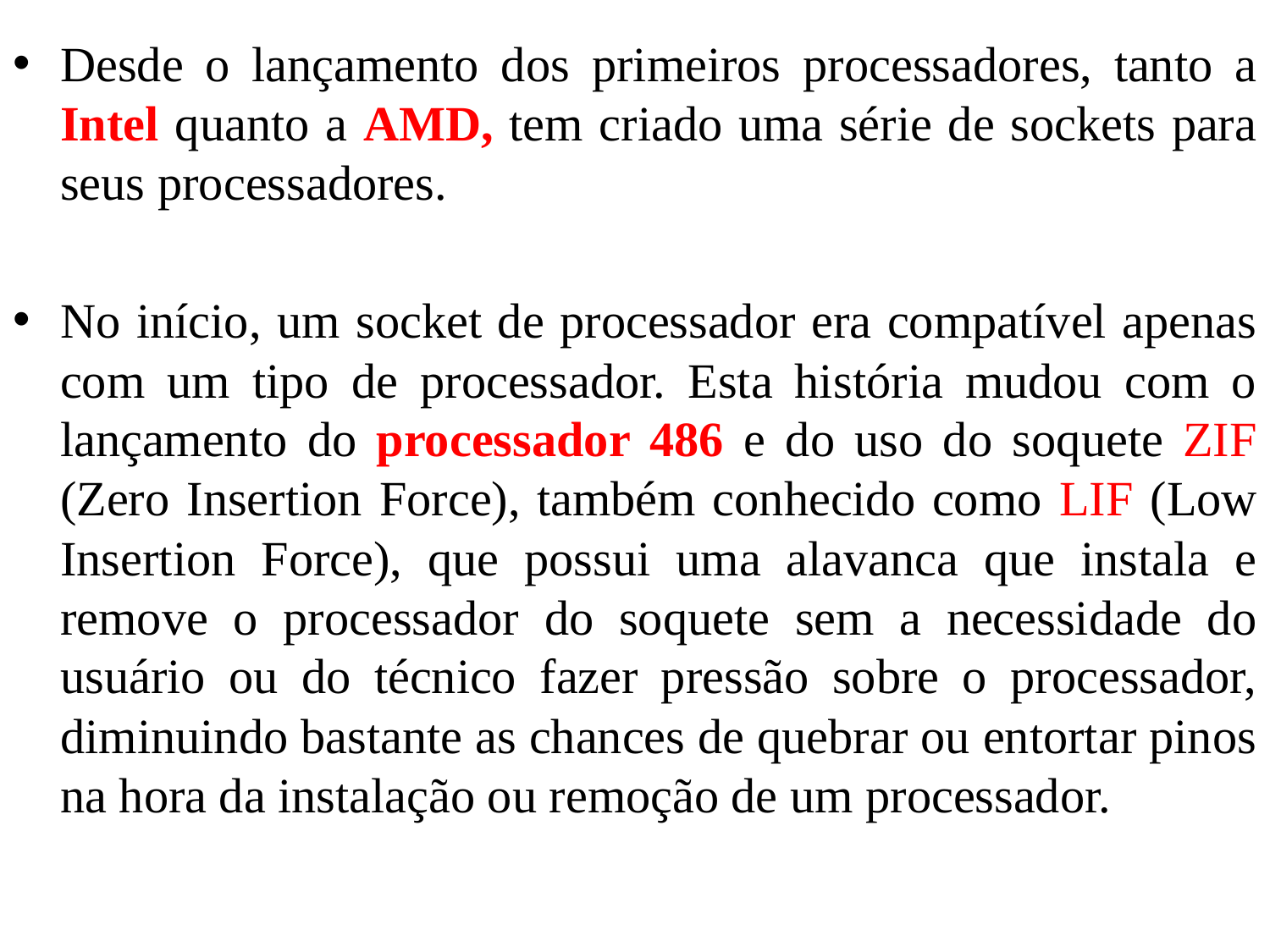

Desde o lançamento dos primeiros processadores, tanto a Intel quanto a AMD, tem criado uma série de sockets para seus processadores.

No início, um socket de processador era compatível apenas com um tipo de processador. Esta história mudou com o lançamento do processador 486 e do uso do soquete ZIF (Zero Insertion Force), também conhecido como LIF (Low Insertion Force), que possui uma alavanca que instala e remove o processador do soquete sem a necessidade do usuário ou do técnico fazer pressão sobre o processador, diminuindo bastante as chances de quebrar ou entortar pinos na hora da instalação ou remoção de um processador.